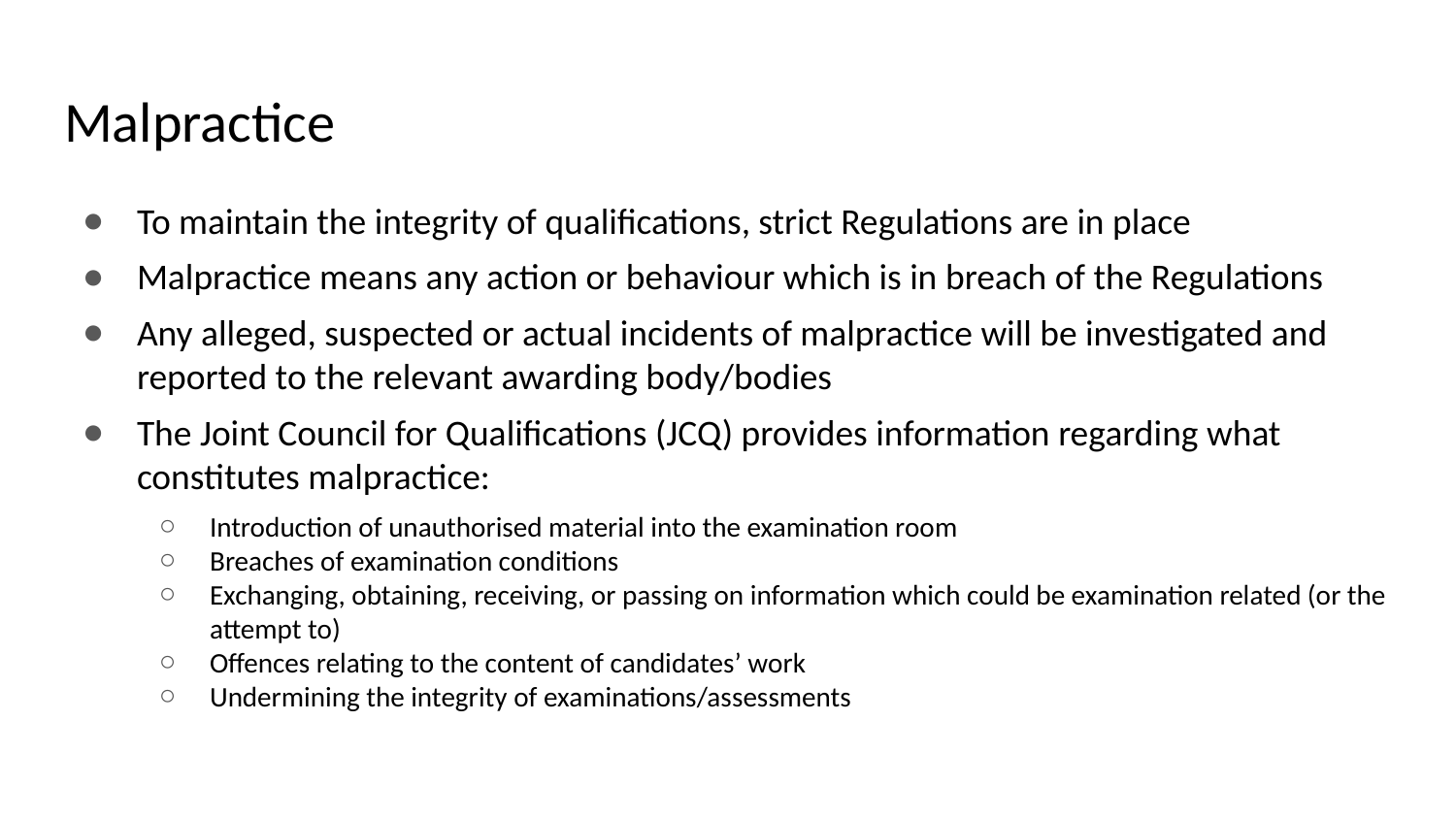

# Malpractice
To maintain the integrity of qualifications, strict Regulations are in place
Malpractice means any action or behaviour which is in breach of the Regulations
Any alleged, suspected or actual incidents of malpractice will be investigated and reported to the relevant awarding body/bodies
The Joint Council for Qualifications (JCQ) provides information regarding what constitutes malpractice:
Introduction of unauthorised material into the examination room
Breaches of examination conditions
Exchanging, obtaining, receiving, or passing on information which could be examination related (or the attempt to)
Offences relating to the content of candidates’ work
Undermining the integrity of examinations/assessments